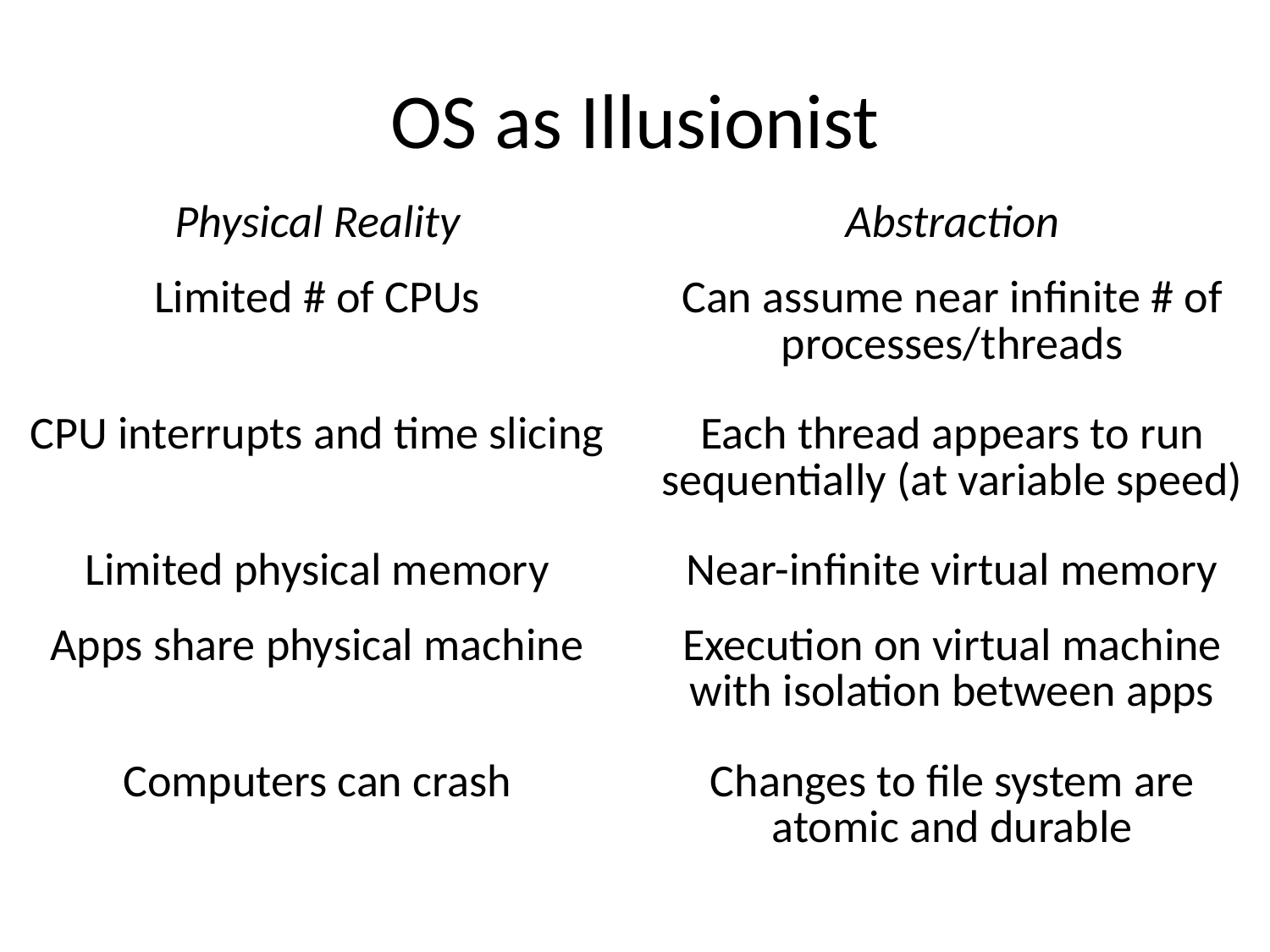

# OS as Illusionist
| Physical Reality | Abstraction |
| --- | --- |
| Limited # of CPUs | Can assume near infinite # of processes/threads |
| CPU interrupts and time slicing | Each thread appears to run sequentially (at variable speed) |
| Limited physical memory | Near-infinite virtual memory |
| Apps share physical machine | Execution on virtual machine with isolation between apps |
| Computers can crash | Changes to file system are atomic and durable |